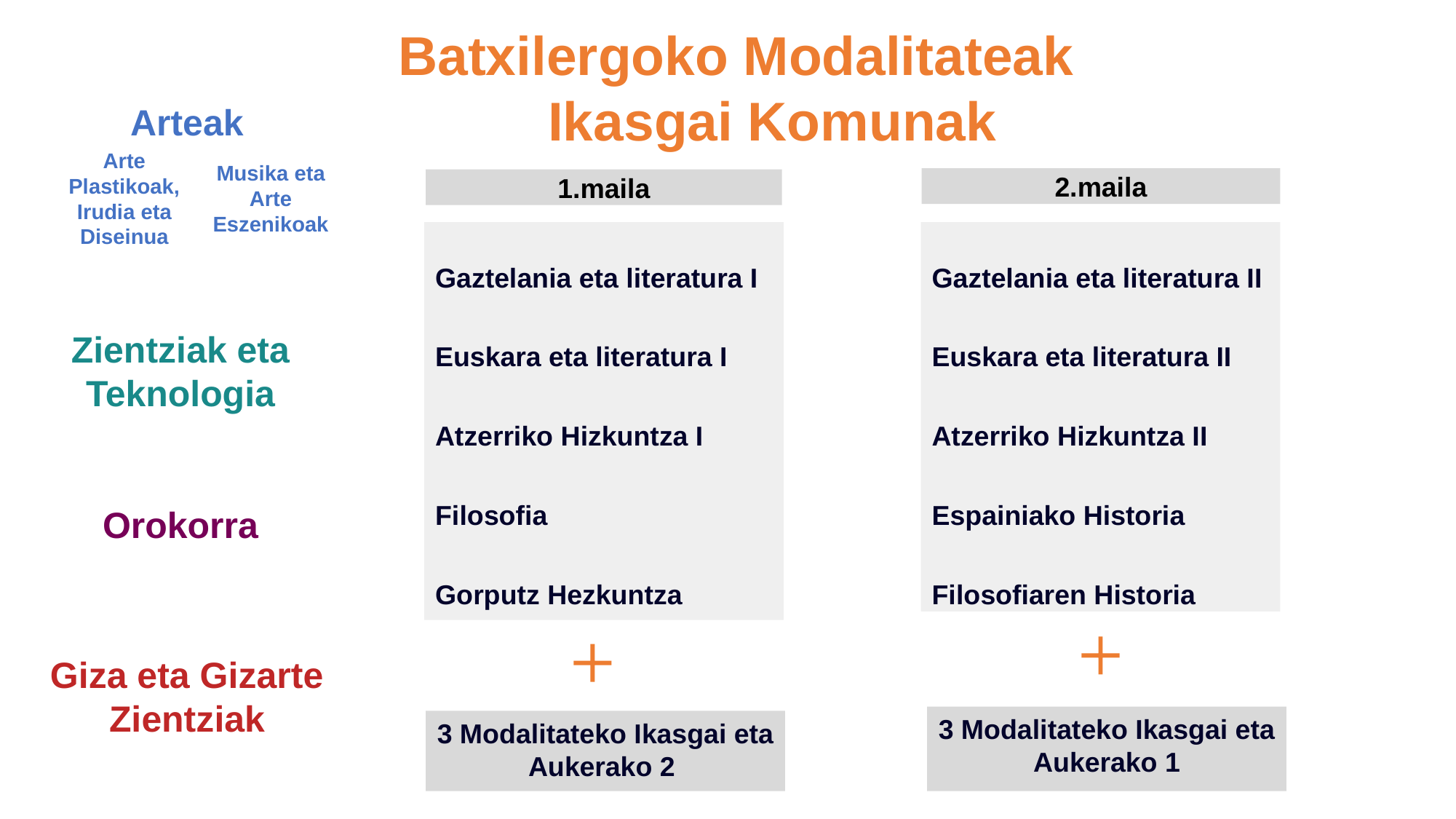

Batxilergoko Modalitateak
Ikasgai Komunak
Arteak
Arte Plastikoak, Irudia eta Diseinua
Musika eta Arte Eszenikoak
Zientziak eta Teknologia
Orokorra
Giza eta Gizarte Zientziak
2.maila
1.maila
Gaztelania eta literatura I
Euskara eta literatura I
Atzerriko Hizkuntza I
Filosofia
Gorputz Hezkuntza
Gaztelania eta literatura II
Euskara eta literatura II
Atzerriko Hizkuntza II
Espainiako Historia
Filosofiaren Historia

3 Modalitateko Ikasgai eta
Aukerako 1

3 Modalitateko Ikasgai eta
Aukerako 2